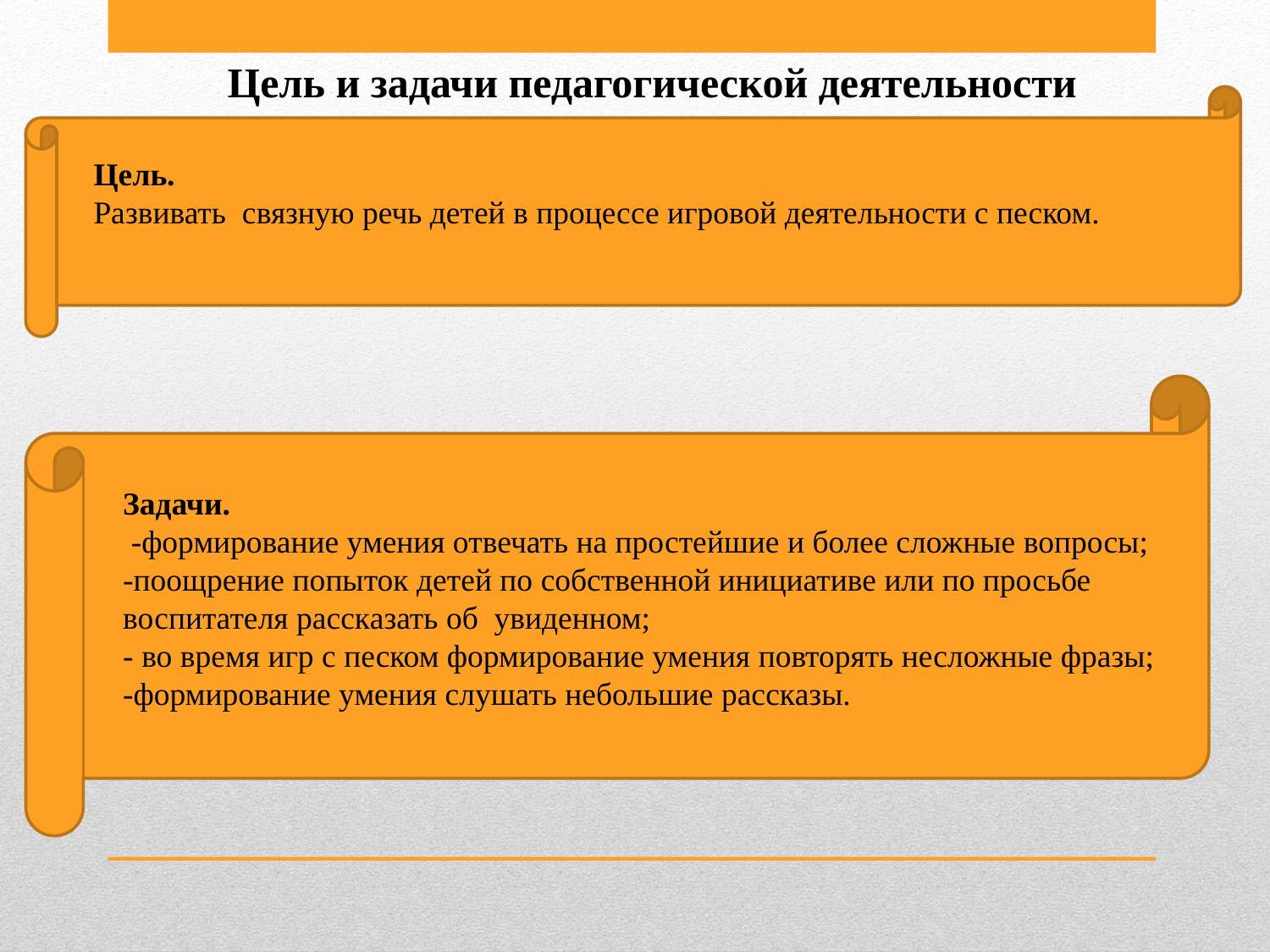

Цель и задачи педагогической деятельности

Цель.
Развивать  связную речь детей в процессе игровой деятельности с песком.

Задачи.
 -формирование умения отвечать на простейшие и более сложные вопросы;
-поощрение попыток детей по собственной инициативе или по просьбе воспитателя рассказать об  увиденном;
- во время игр с песком формирование умения повторять несложные фразы;
-формирование умения слушать небольшие рассказы.